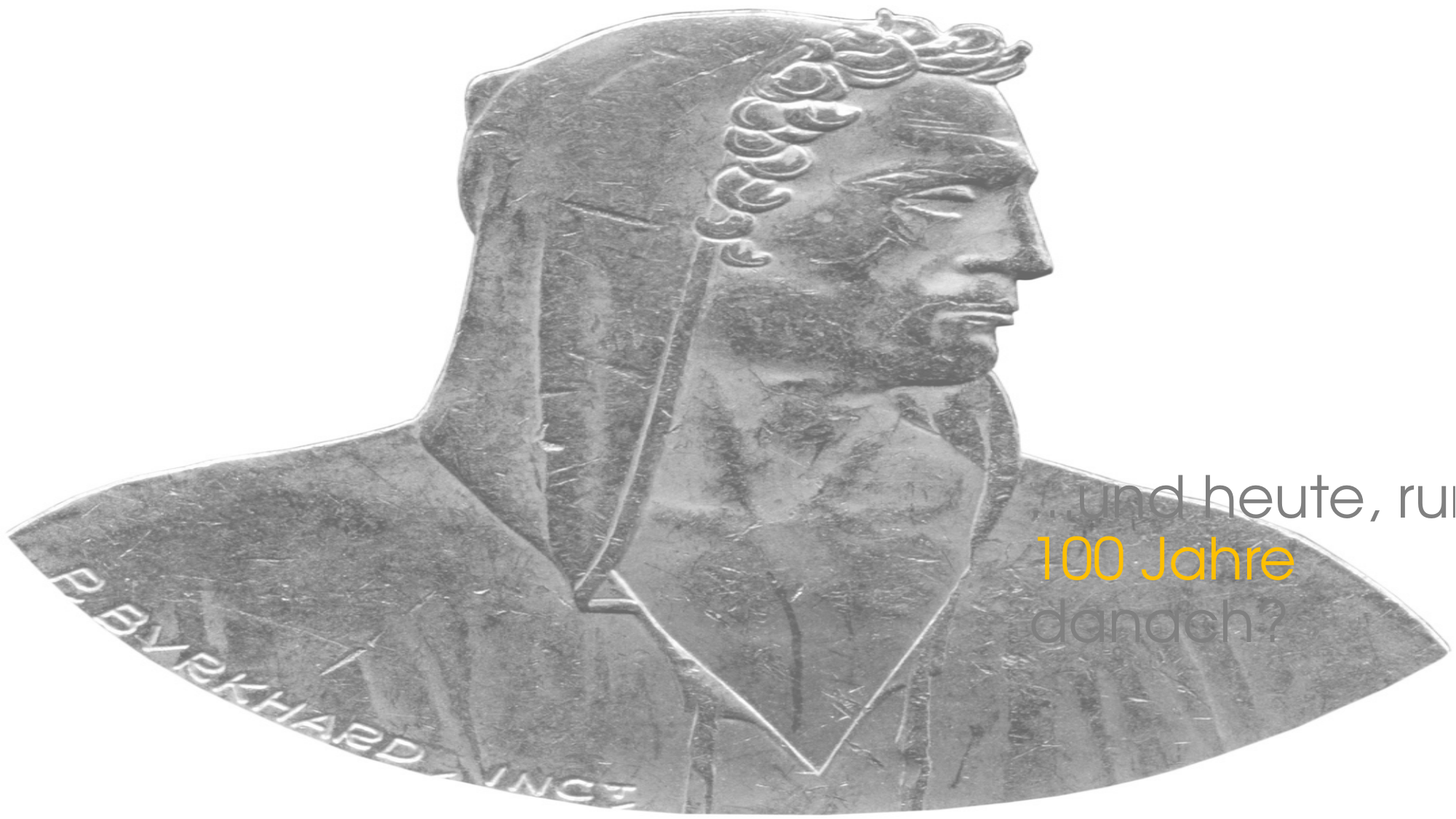

# …und heute, rund 100 Jahre danach?